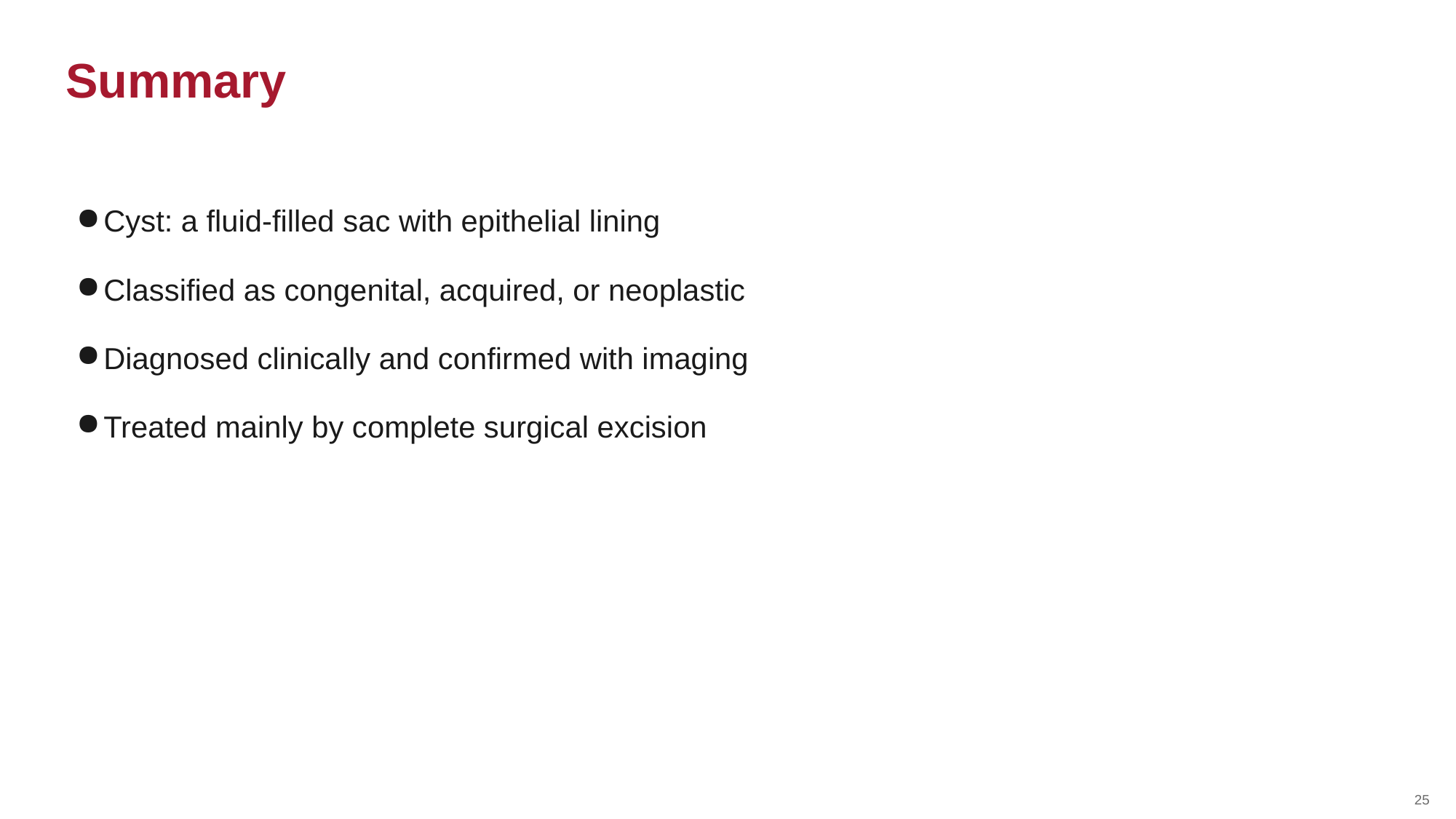

Summary
Cyst: a fluid-filled sac with epithelial lining
Classified as congenital, acquired, or neoplastic
Diagnosed clinically and confirmed with imaging
Treated mainly by complete surgical excision
25